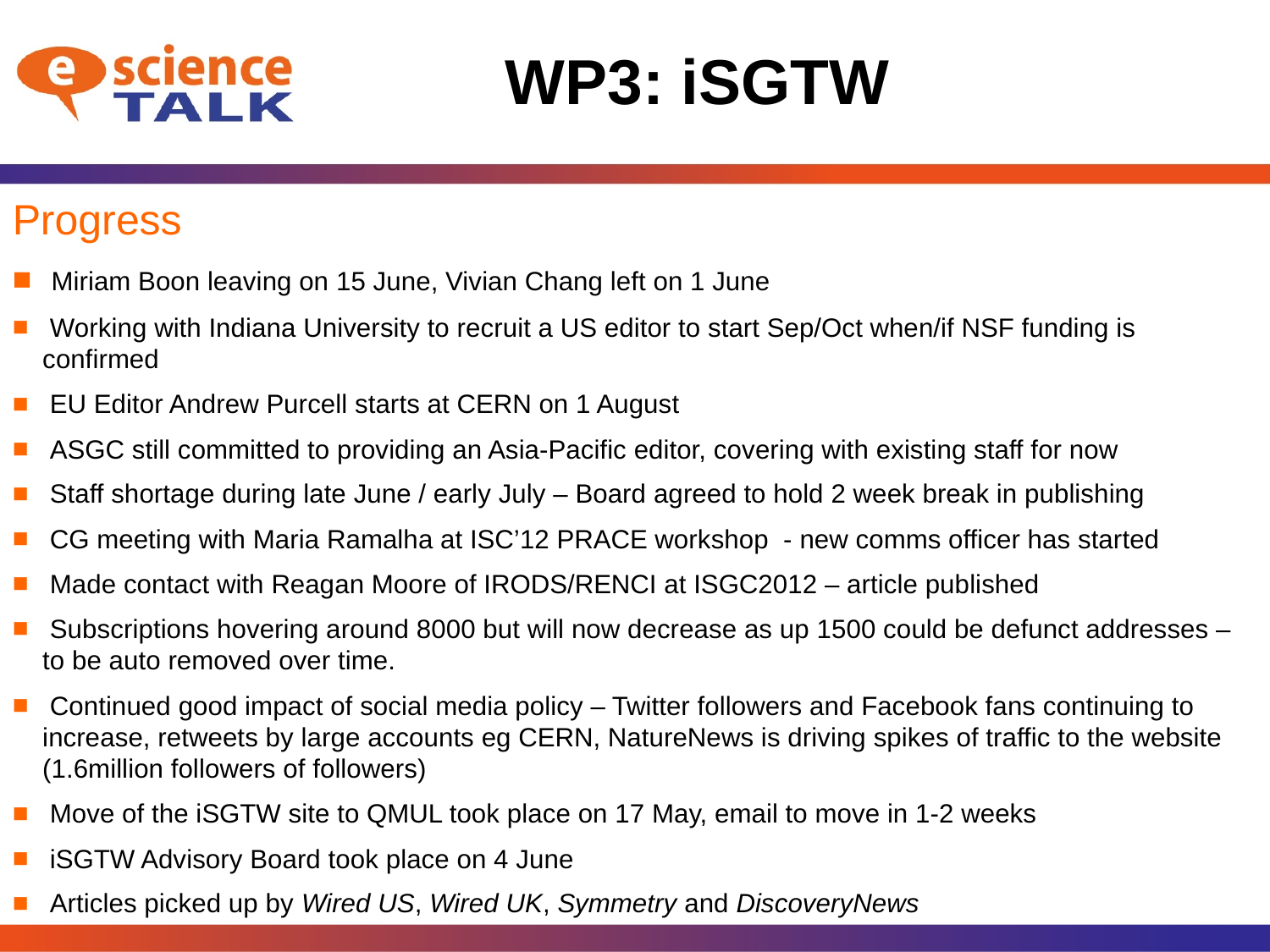

# WP3: iSGTW
Progress
 Miriam Boon leaving on 15 June, Vivian Chang left on 1 June
 Working with Indiana University to recruit a US editor to start Sep/Oct when/if NSF funding is confirmed
 EU Editor Andrew Purcell starts at CERN on 1 August
 ASGC still committed to providing an Asia-Pacific editor, covering with existing staff for now
 Staff shortage during late June / early July – Board agreed to hold 2 week break in publishing
 CG meeting with Maria Ramalha at ISC’12 PRACE workshop  - new comms officer has started
 Made contact with Reagan Moore of IRODS/RENCI at ISGC2012 – article published
 Subscriptions hovering around 8000 but will now decrease as up 1500 could be defunct addresses – to be auto removed over time.
 Continued good impact of social media policy – Twitter followers and Facebook fans continuing to increase, retweets by large accounts eg CERN, NatureNews is driving spikes of traffic to the website (1.6million followers of followers)
 Move of the iSGTW site to QMUL took place on 17 May, email to move in 1-2 weeks
 iSGTW Advisory Board took place on 4 June
 Articles picked up by Wired US, Wired UK, Symmetry and DiscoveryNews